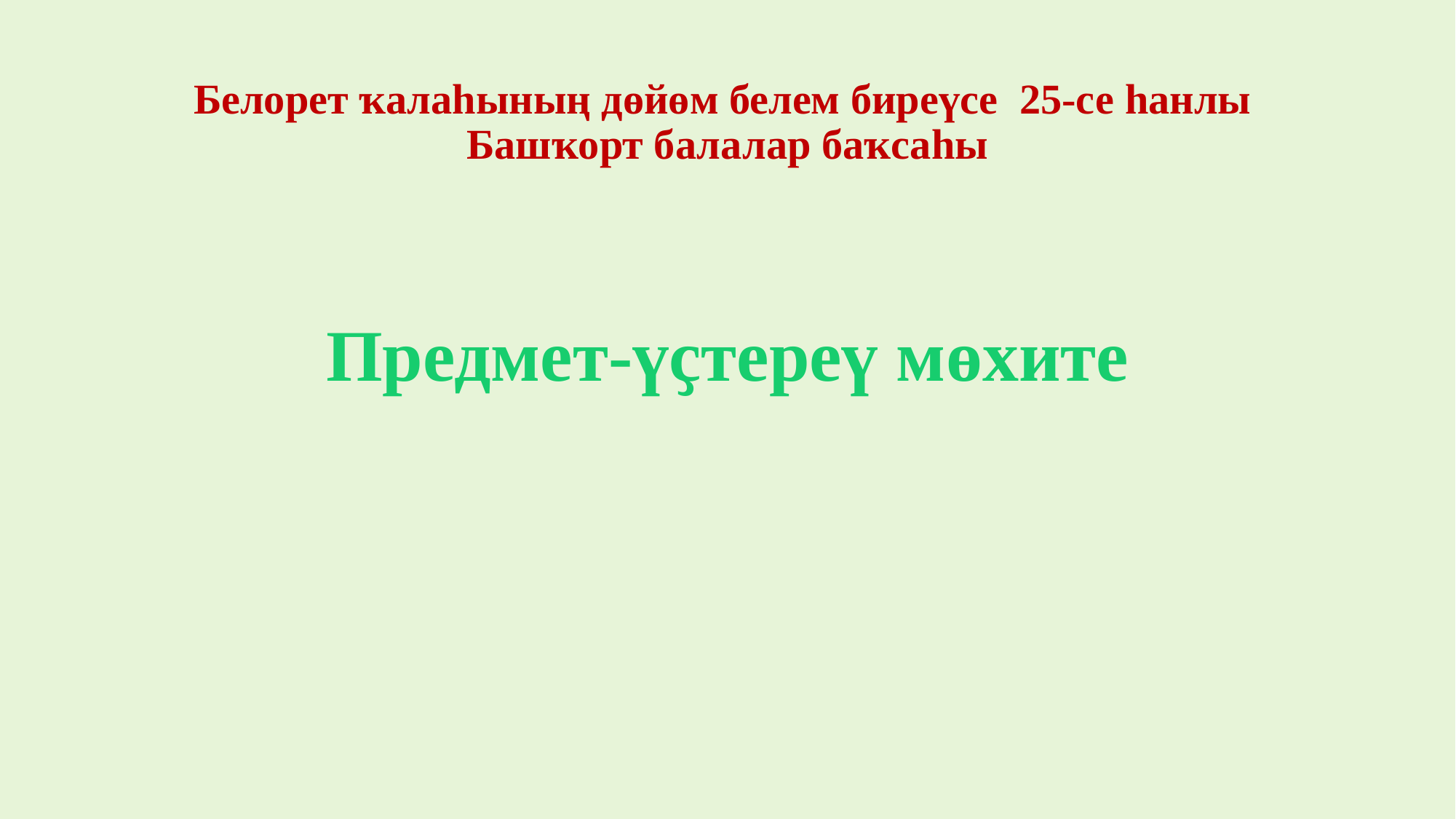

# Белорет ҡалаһының дөйөм белем биреүсе  25-се һанлы Башҡорт балалар баҡсаһы

Предмет-үҫтереү мөхите